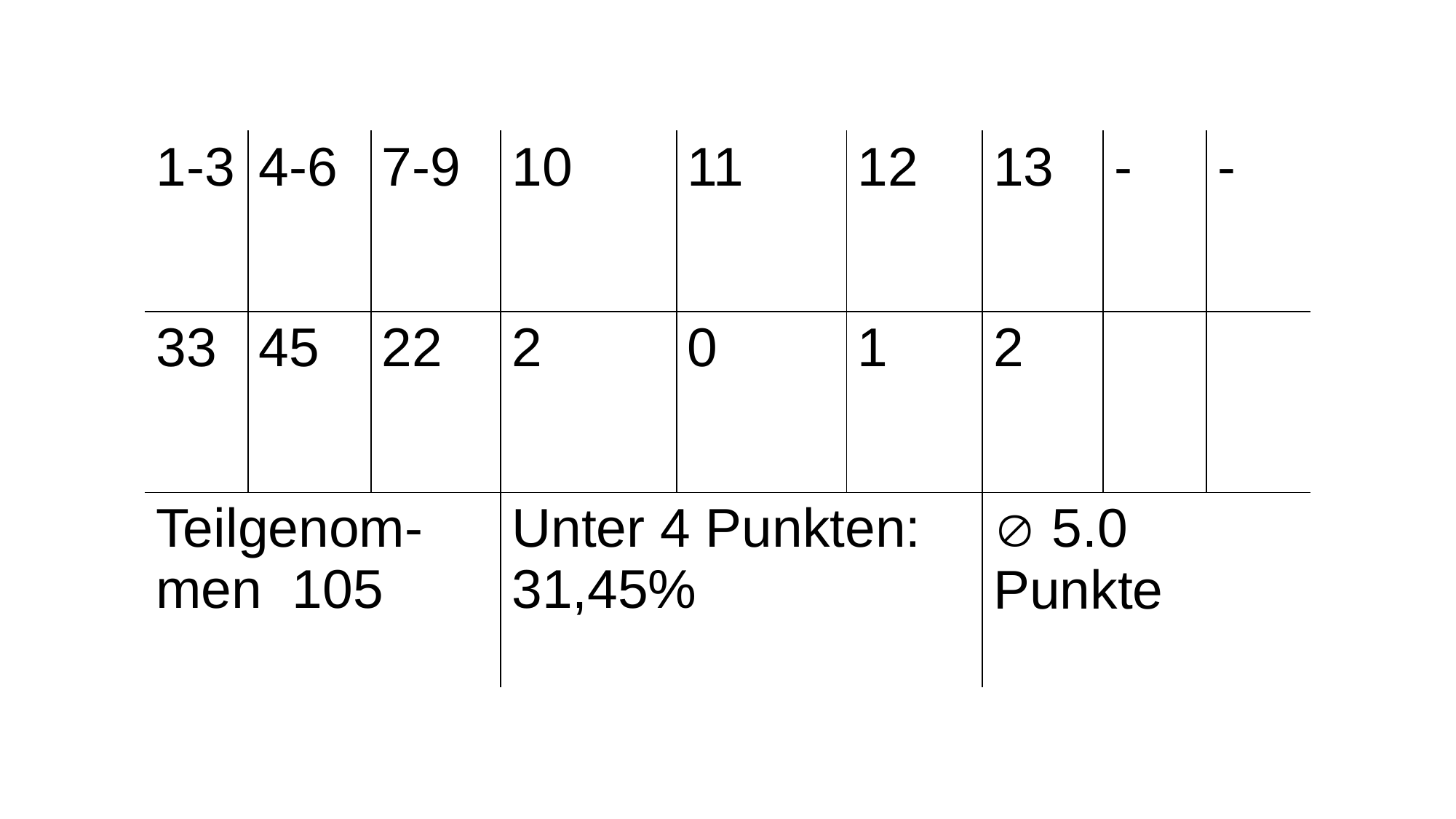

| 1-3 | 4-6 | 7-9 | 10 | 11 | 12 | 13 | - | - |
| --- | --- | --- | --- | --- | --- | --- | --- | --- |
| 33 | 45 | 22 | 2 | 0 | 1 | 2 |  |  |
| Teilgenom-men 105 |  |  | Unter 4 Punkten: 31,45% |  |  | ∅ 5.0 Punkte |  |  |